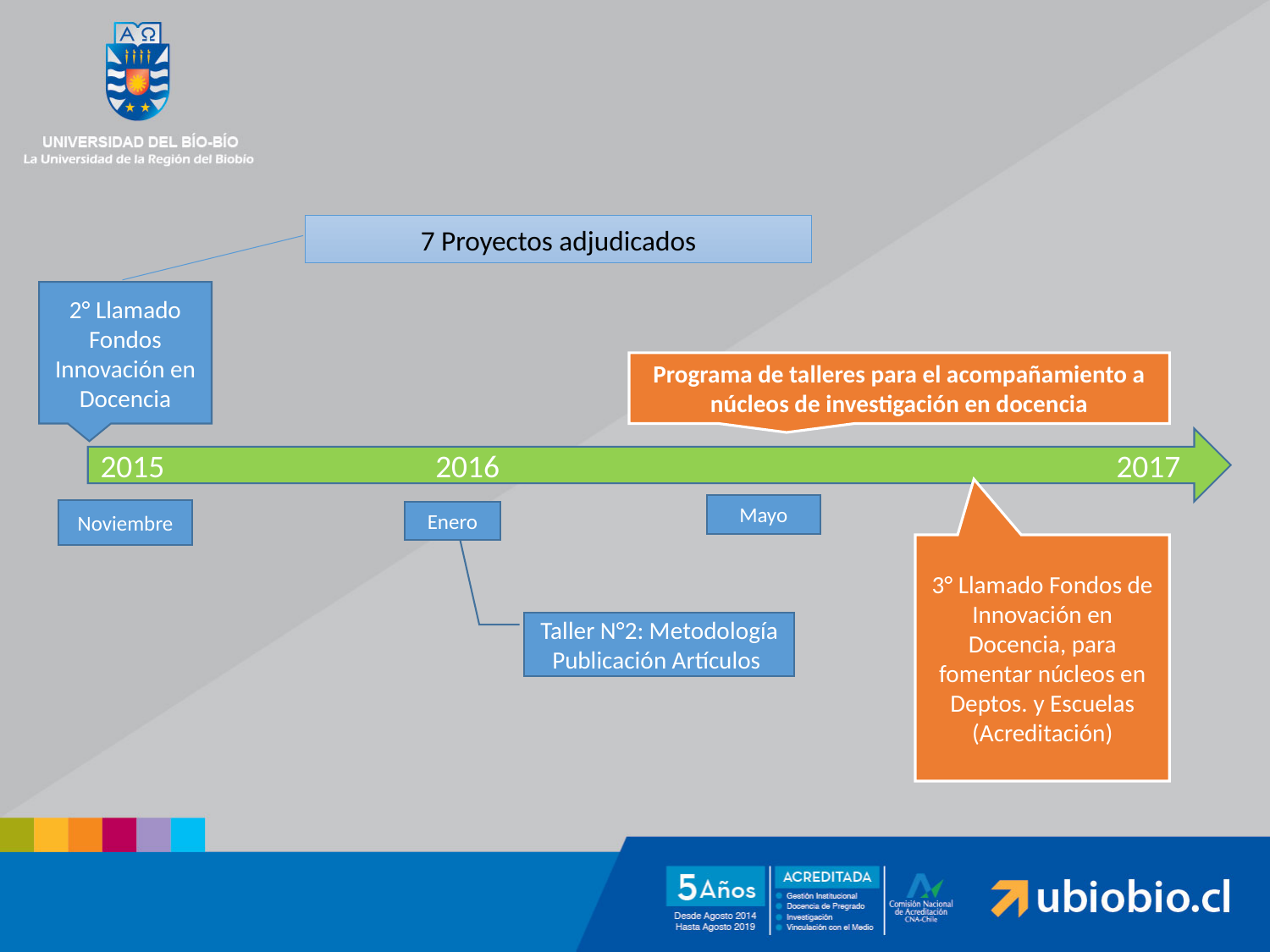

7 Proyectos adjudicados
2° Llamado Fondos Innovación en Docencia
Programa de talleres para el acompañamiento a núcleos de investigación en docencia
2015	                             2016					2017
Mayo
Noviembre
Enero
3° Llamado Fondos de Innovación en Docencia, para fomentar núcleos en Deptos. y Escuelas (Acreditación)
Taller N°2: Metodología Publicación Artículos